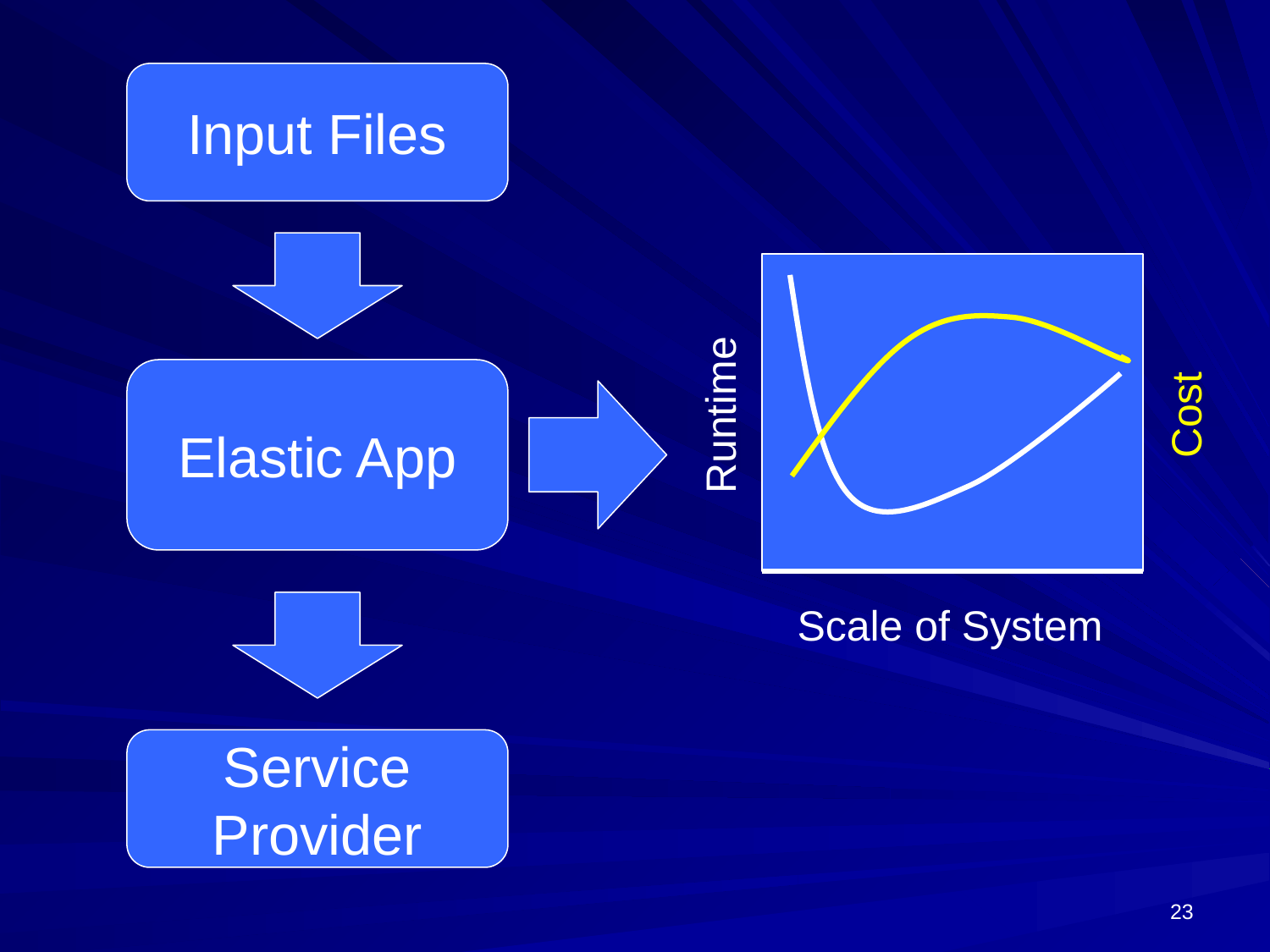

Input Files

Elastic App

Runtime
Cost

Scale of System
Service Provider
23